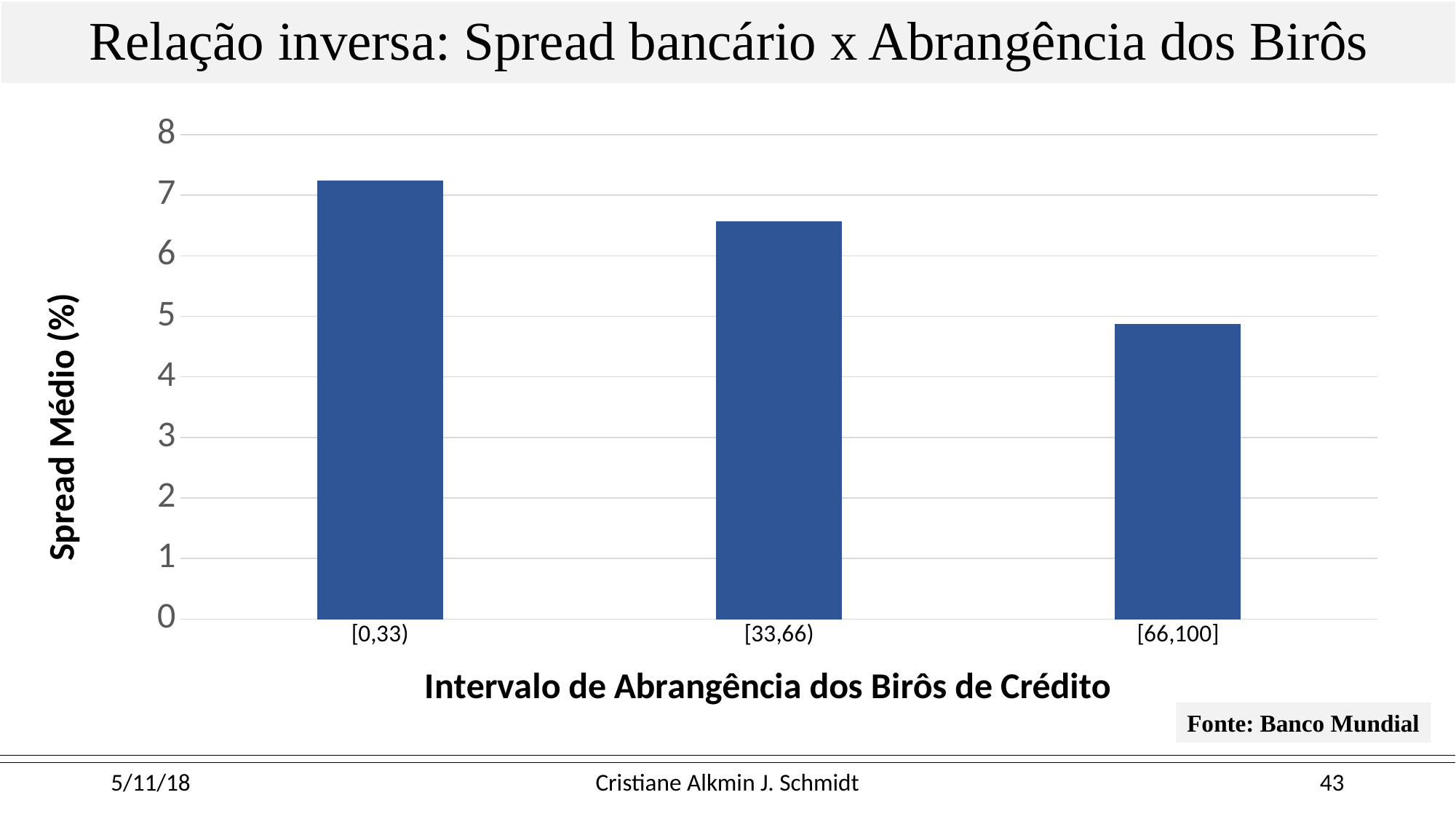

# Relação inversa: Spread bancário x Abrangência dos Birôs

### Chart

| Category | Spread Médio |
|---|---|
| [0,33) | 7.2355698 |
| [33,66) | 6.564939799999986 |
| [66,100] | 4.864629199999999 |
Fonte: Banco Mundial
5/11/18
Cristiane Alkmin J. Schmidt
43